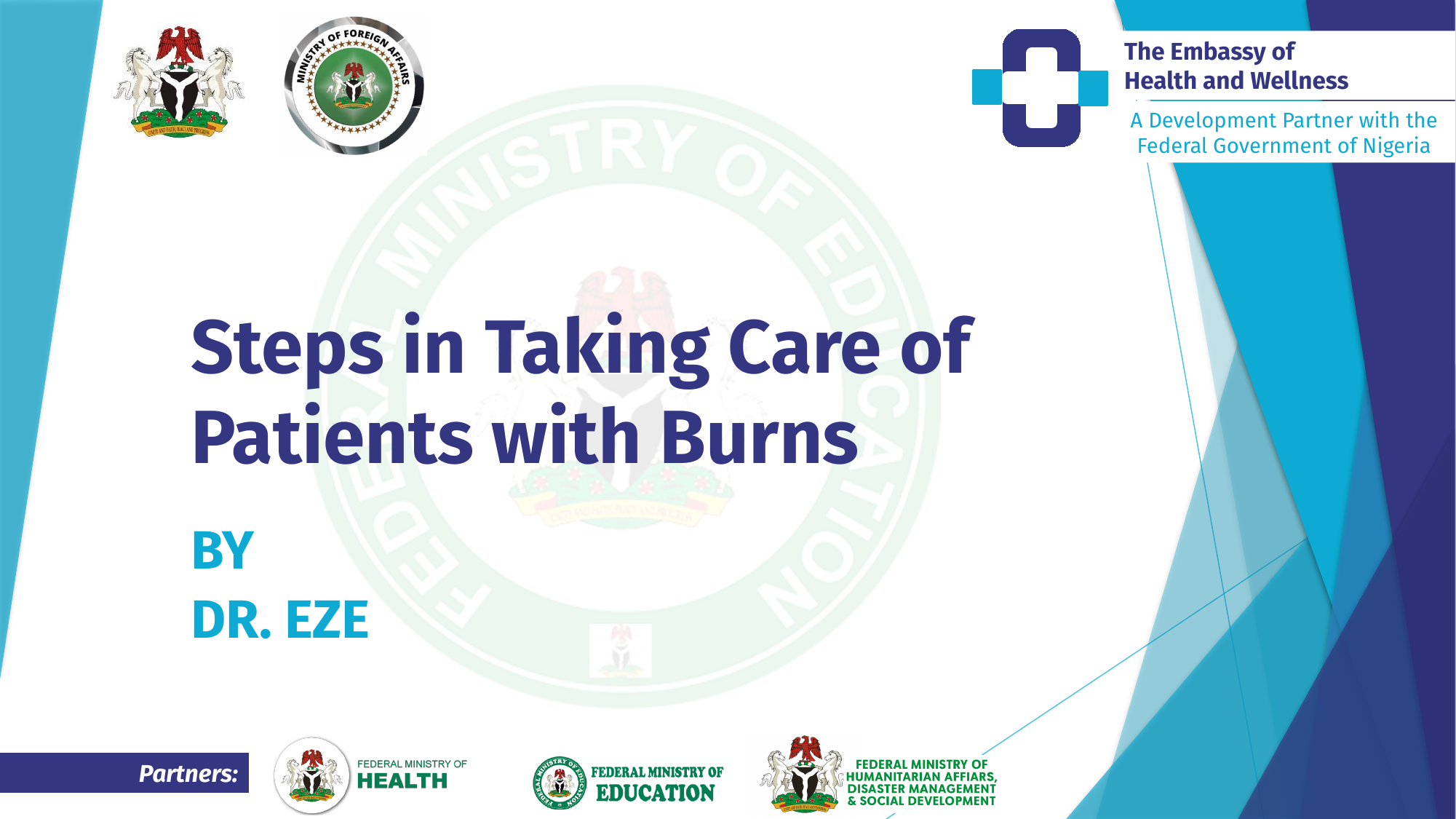

# Steps in Taking Care of Patients with Burns

BY
DR. EZE